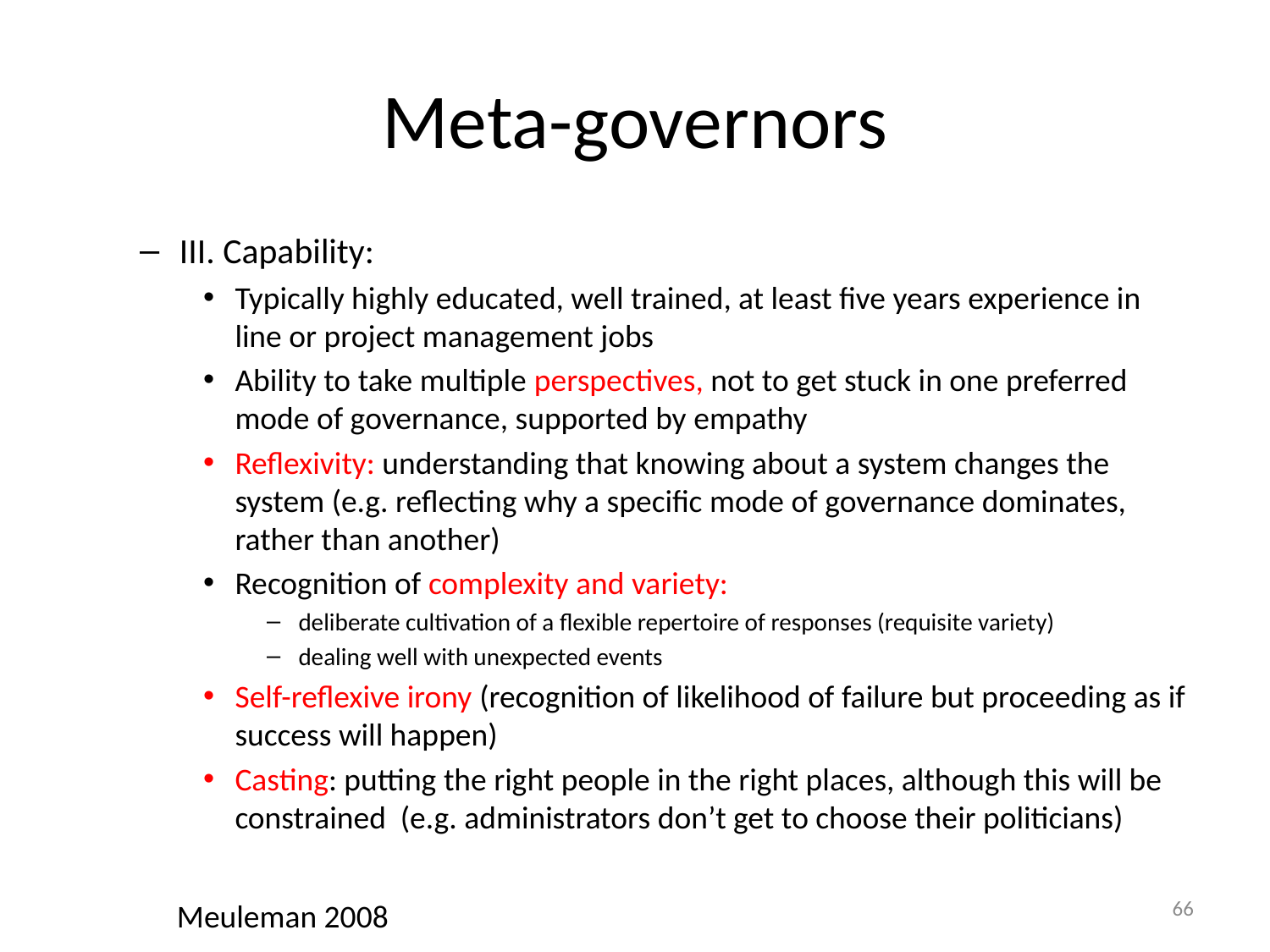

# Meta-governors
III. Capability:
Typically highly educated, well trained, at least five years experience in line or project management jobs
Ability to take multiple perspectives, not to get stuck in one preferred mode of governance, supported by empathy
Reflexivity: understanding that knowing about a system changes the system (e.g. reflecting why a specific mode of governance dominates, rather than another)
Recognition of complexity and variety:
deliberate cultivation of a flexible repertoire of responses (requisite variety)
dealing well with unexpected events
Self-reflexive irony (recognition of likelihood of failure but proceeding as if success will happen)
Casting: putting the right people in the right places, although this will be constrained  (e.g. administrators don’t get to choose their politicians)

66
Meuleman 2008